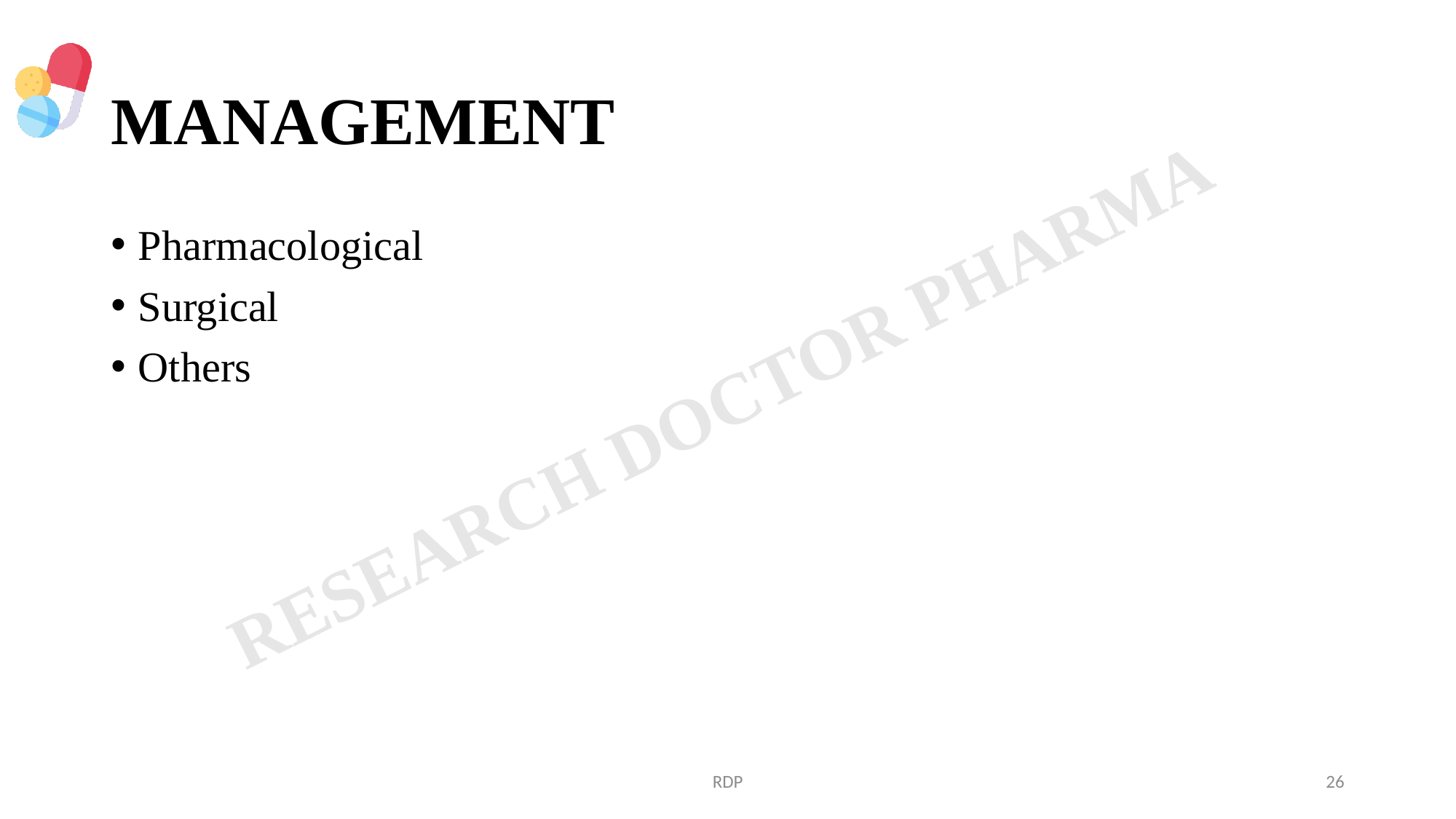

# MANAGEMENT
Pharmacological
Surgical
Others
RDP
26